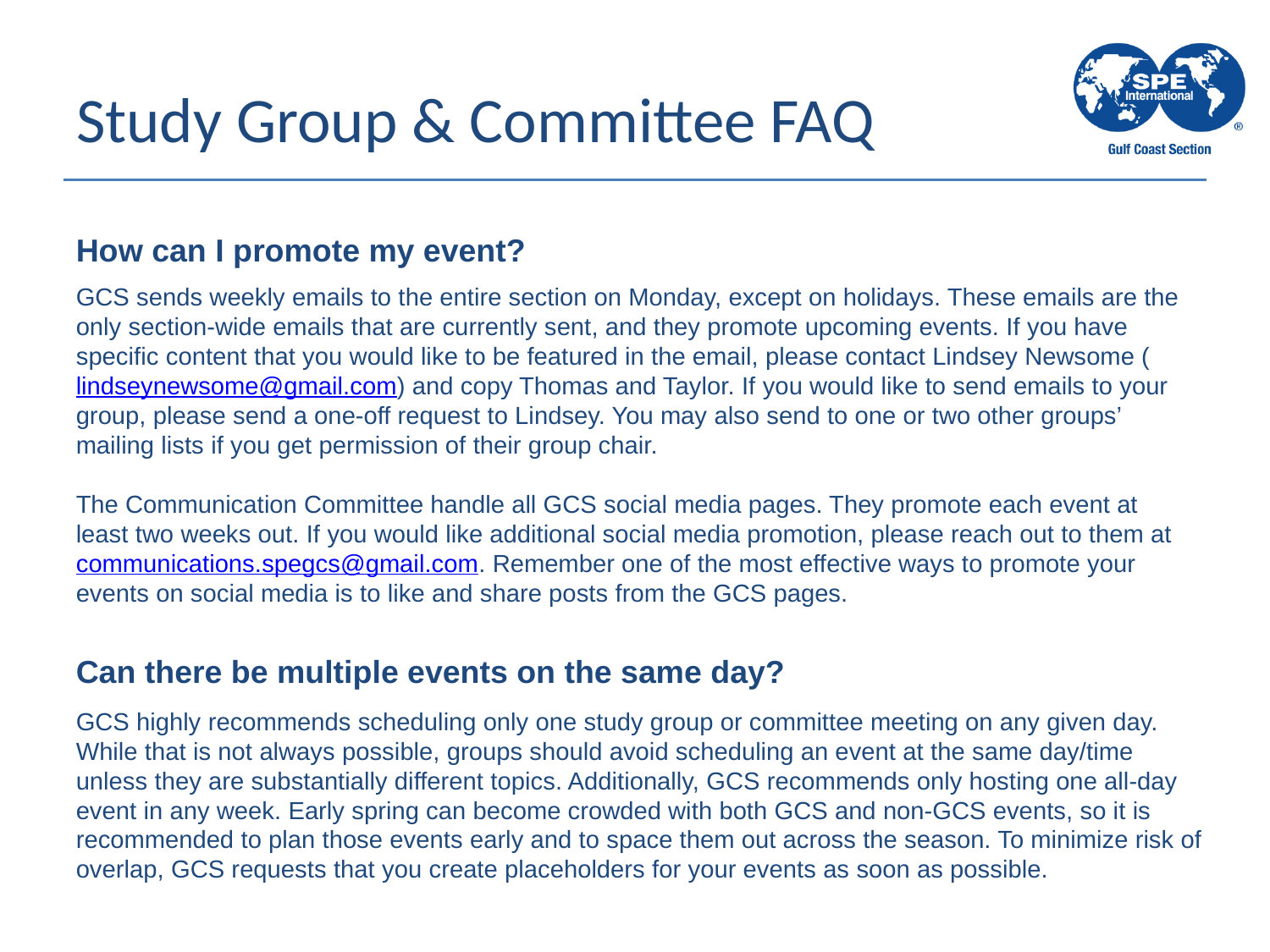

# Study Group & Committee FAQ
How can I promote my event?
GCS sends weekly emails to the entire section on Monday, except on holidays. These emails are the only section-wide emails that are currently sent, and they promote upcoming events. If you have specific content that you would like to be featured in the email, please contact Lindsey Newsome (lindseynewsome@gmail.com) and copy Thomas and Taylor. If you would like to send emails to your group, please send a one-off request to Lindsey. You may also send to one or two other groups’ mailing lists if you get permission of their group chair.

The Communication Committee handle all GCS social media pages. They promote each event at least two weeks out. If you would like additional social media promotion, please reach out to them at communications.spegcs@gmail.com. Remember one of the most effective ways to promote your events on social media is to like and share posts from the GCS pages.
Can there be multiple events on the same day?
GCS highly recommends scheduling only one study group or committee meeting on any given day. While that is not always possible, groups should avoid scheduling an event at the same day/time unless they are substantially different topics. Additionally, GCS recommends only hosting one all-day event in any week. Early spring can become crowded with both GCS and non-GCS events, so it is recommended to plan those events early and to space them out across the season. To minimize risk of overlap, GCS requests that you create placeholders for your events as soon as possible.